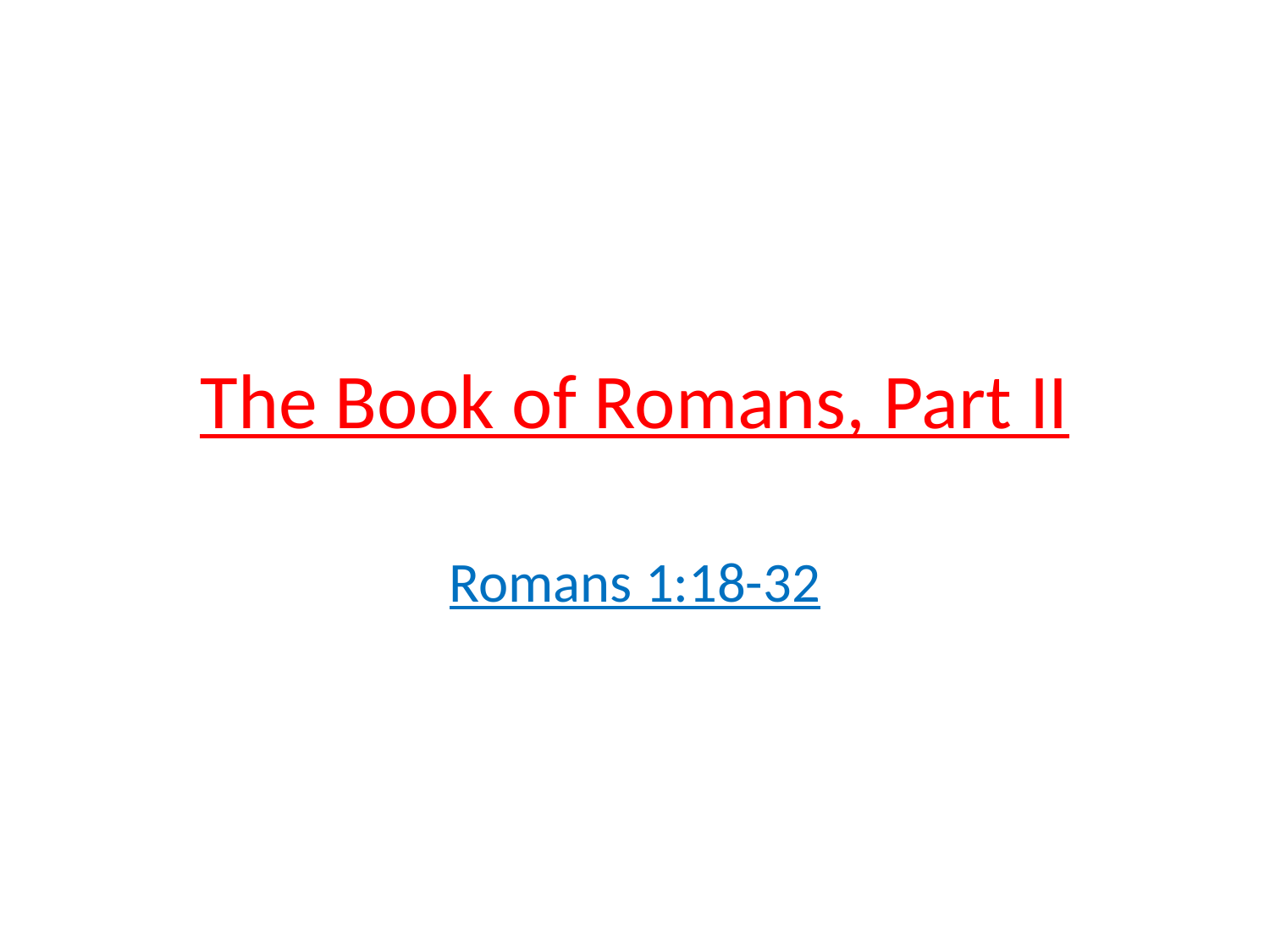

# The Book of Romans, Part II
Romans 1:18-32